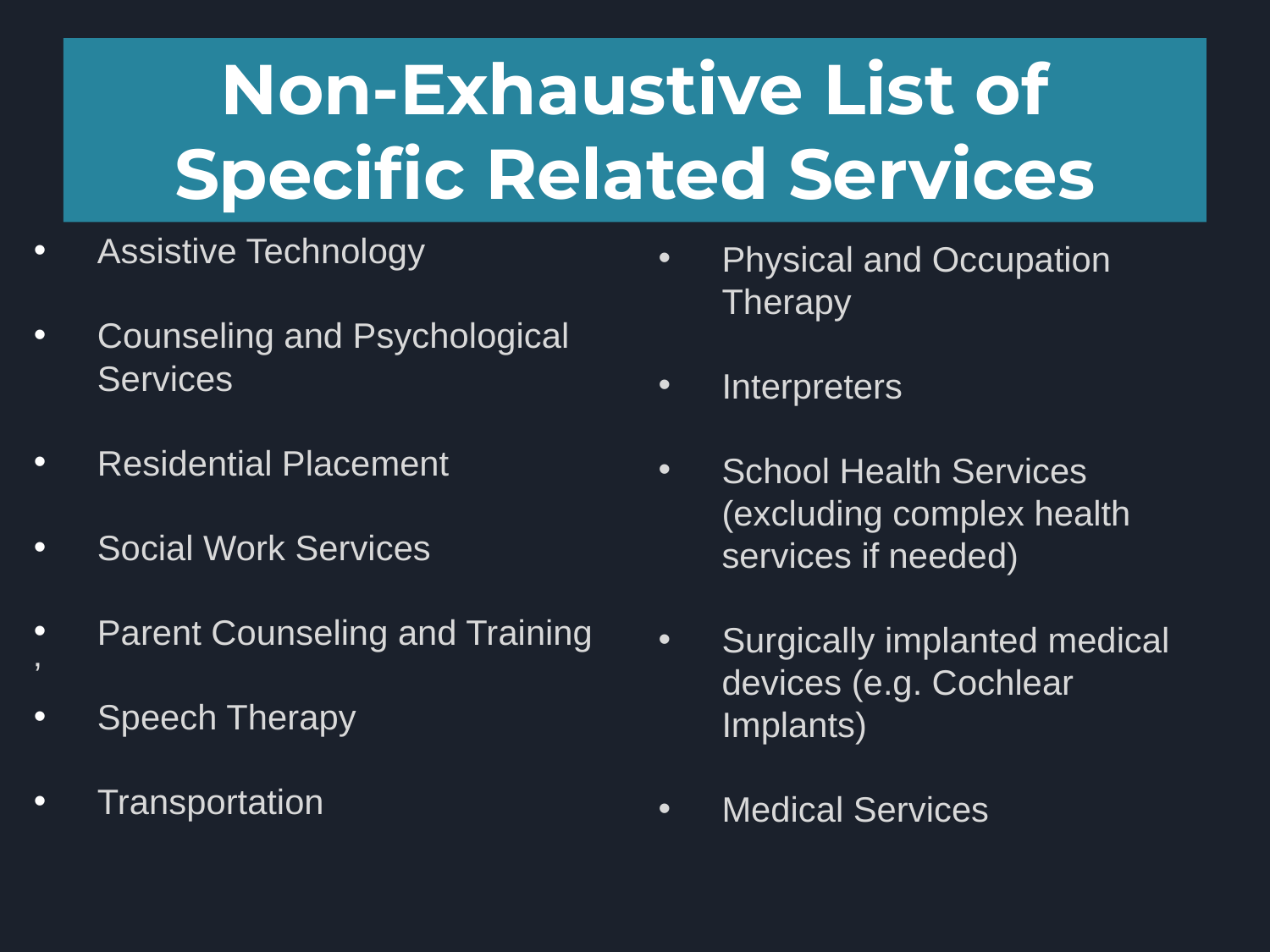

Non-Exhaustive List of Specific Related Services
Assistive Technology

Counseling and Psychological Services

Residential Placement

Social Work Services

Parent Counseling and Training
’
Speech Therapy

Transportation
Physical and Occupation Therapy

Interpreters

School Health Services (excluding complex health services if needed)

Surgically implanted medical devices (e.g. Cochlear Implants)

Medical Services